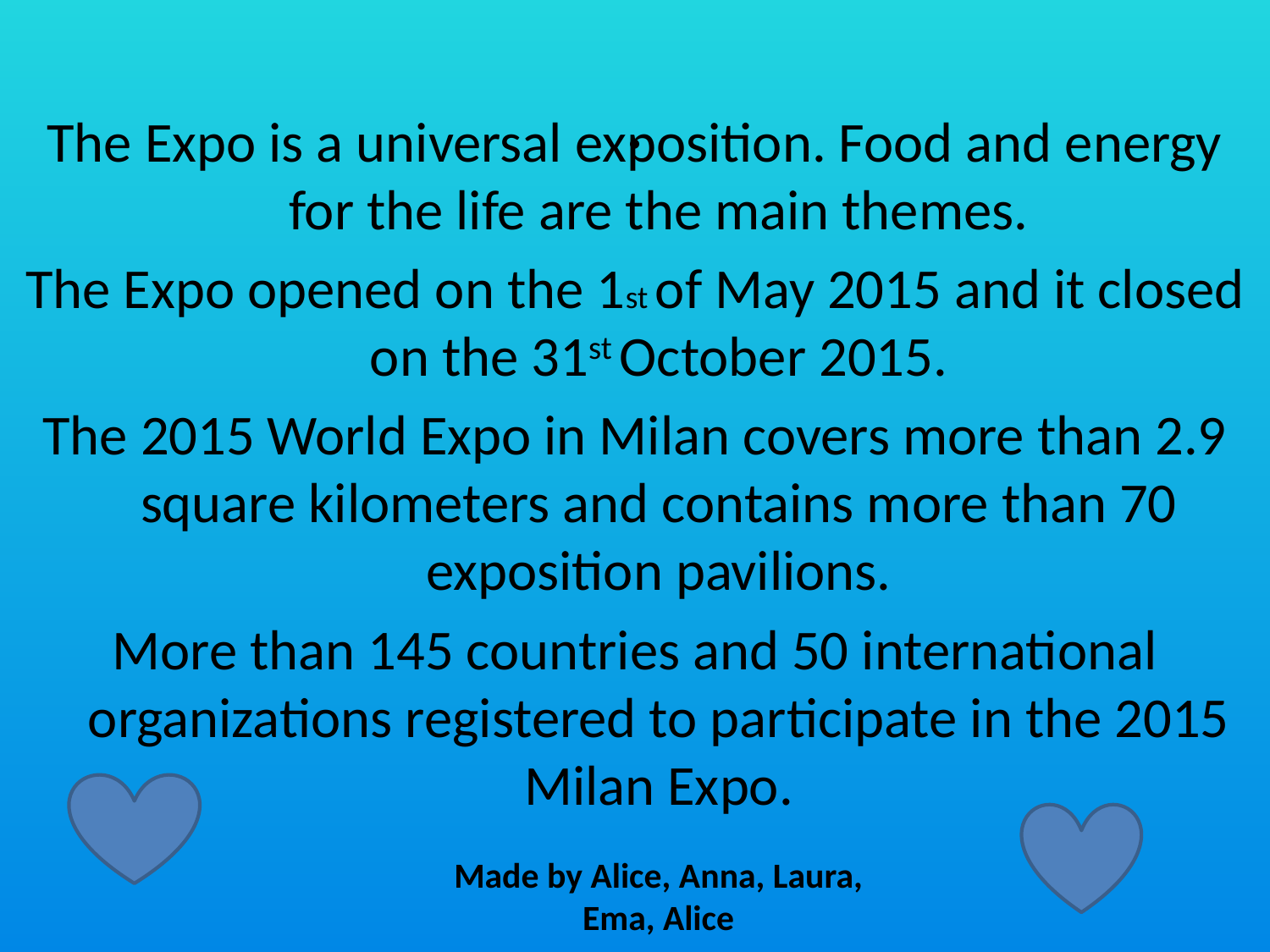

# .
The Expo is a universal exposition. Food and energy for the life are the main themes.
The Expo opened on the 1st of May 2015 and it closed on the 31st October 2015.
The 2015 World Expo in Milan covers more than 2.9 square kilometers and contains more than 70 exposition pavilions.
More than 145 countries and 50 international organizations registered to participate in the 2015 Milan Expo.

Made by Alice, Anna, Laura, Ema, Alice